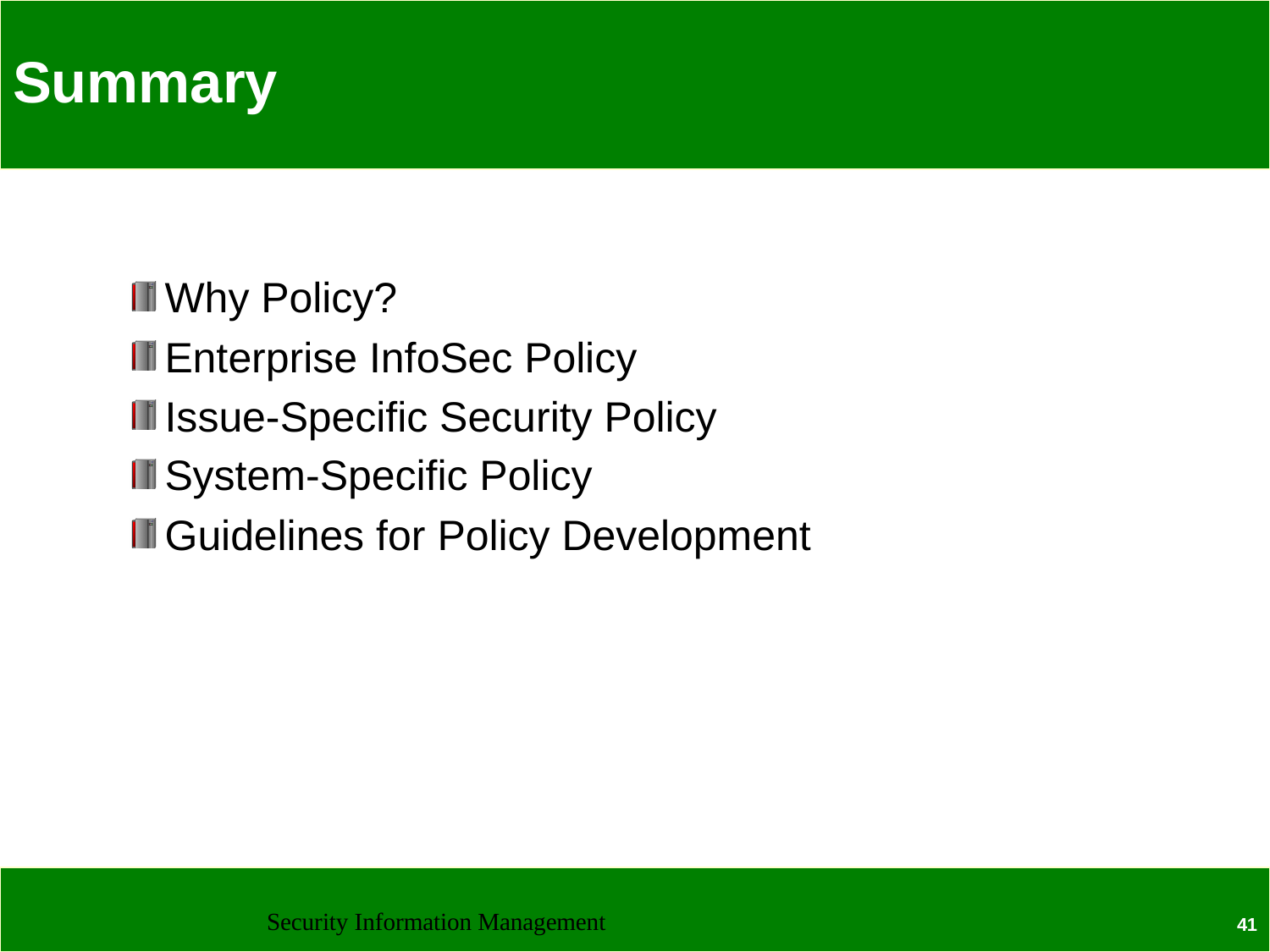

# Summary
Why Policy?
Enterprise InfoSec Policy
Issue-Specific Security Policy
System-Specific Policy
Guidelines for Policy Development
Security Information Management
41